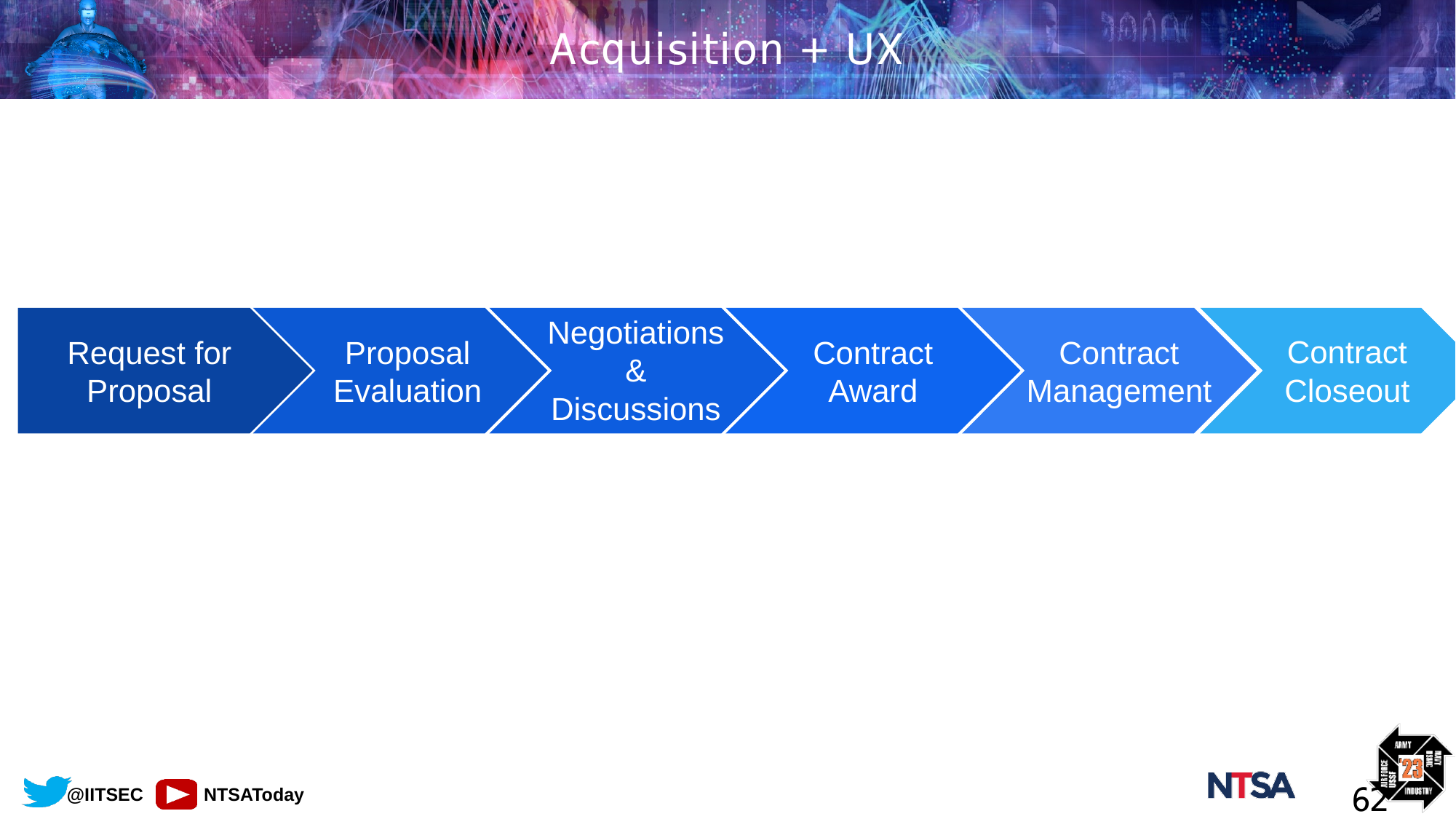

# Acquisition + UX
Negotiations & Discussions

Contract Award

Request for Proposal
Contract Closeout
Proposal Evaluation
Contract Management
62